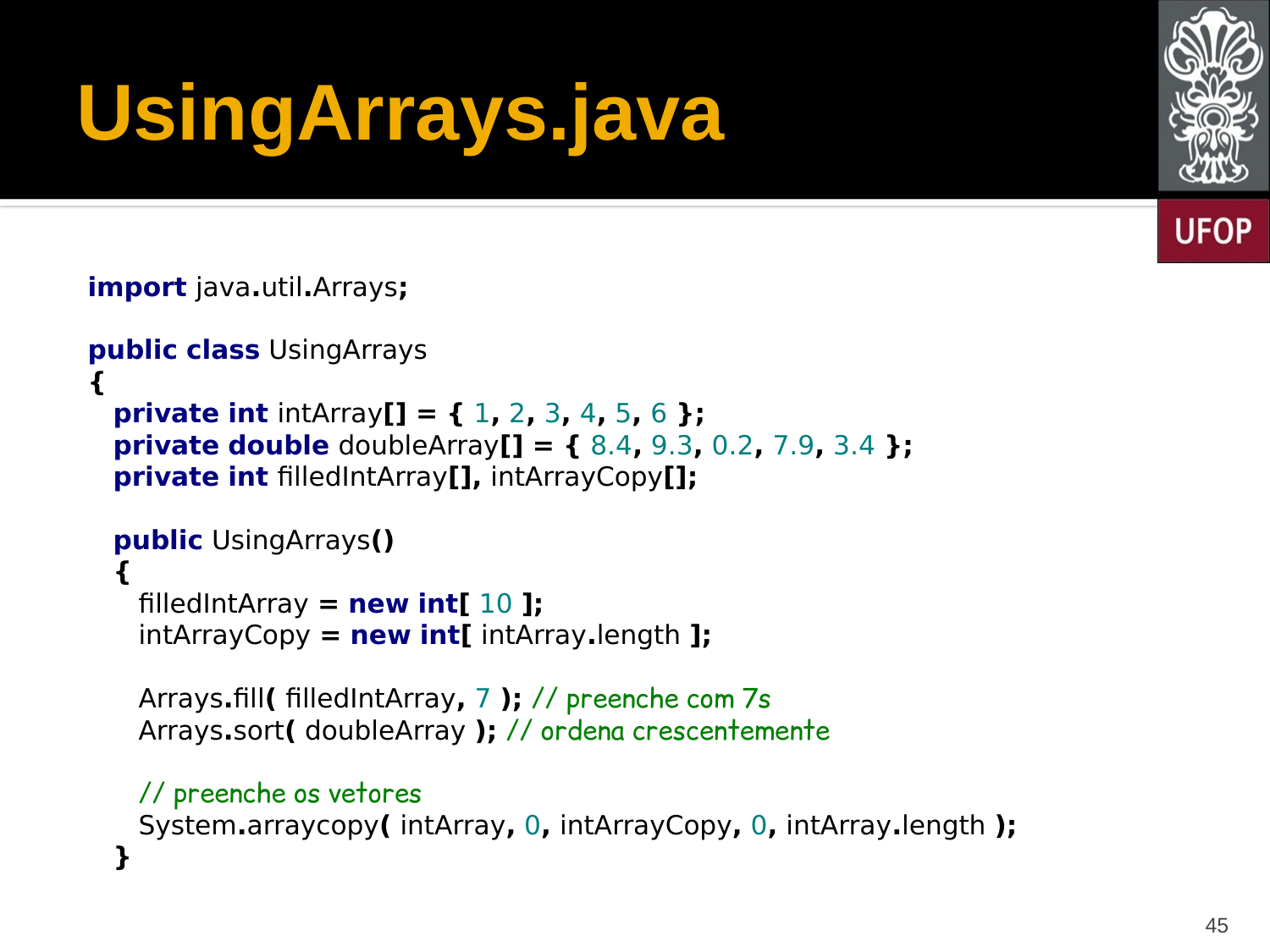

# UsingArrays.java
import java.util.Arrays;

public class UsingArrays
{
   private int intArray[] = { 1, 2, 3, 4, 5, 6 };
   private double doubleArray[] = { 8.4, 9.3, 0.2, 7.9, 3.4 };
   private int filledIntArray[], intArrayCopy[];

   public UsingArrays()
   {
      filledIntArray = new int[ 10 ];
      intArrayCopy = new int[ intArray.length ];

      Arrays.fill( filledIntArray, 7 ); // preenche com 7s
      Arrays.sort( doubleArray ); // ordena crescentemente

      // preenche os vetores
      System.arraycopy( intArray, 0, intArrayCopy, 0, intArray.length );
   }
45